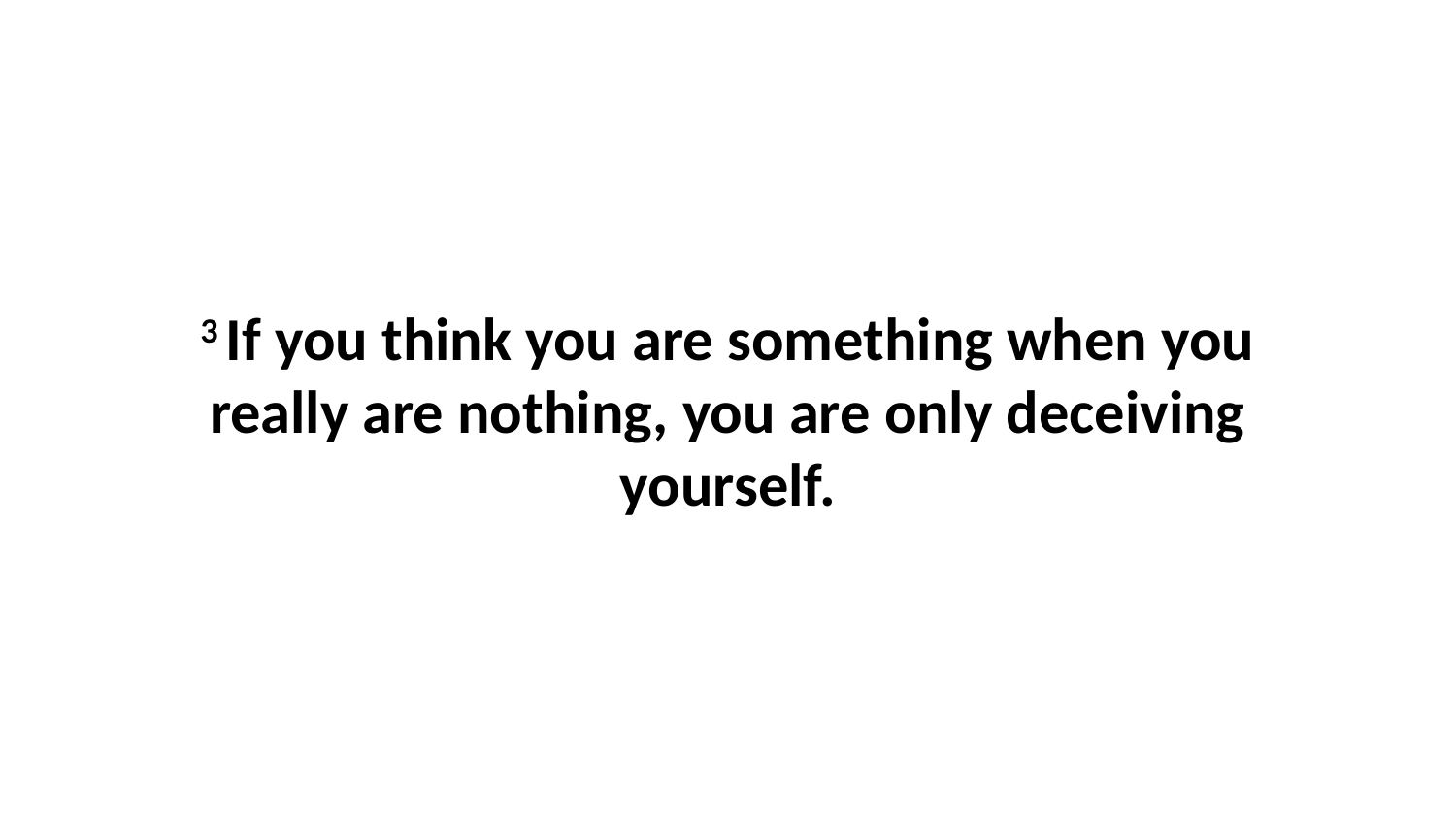

3 If you think you are something when you really are nothing, you are only deceiving yourself.